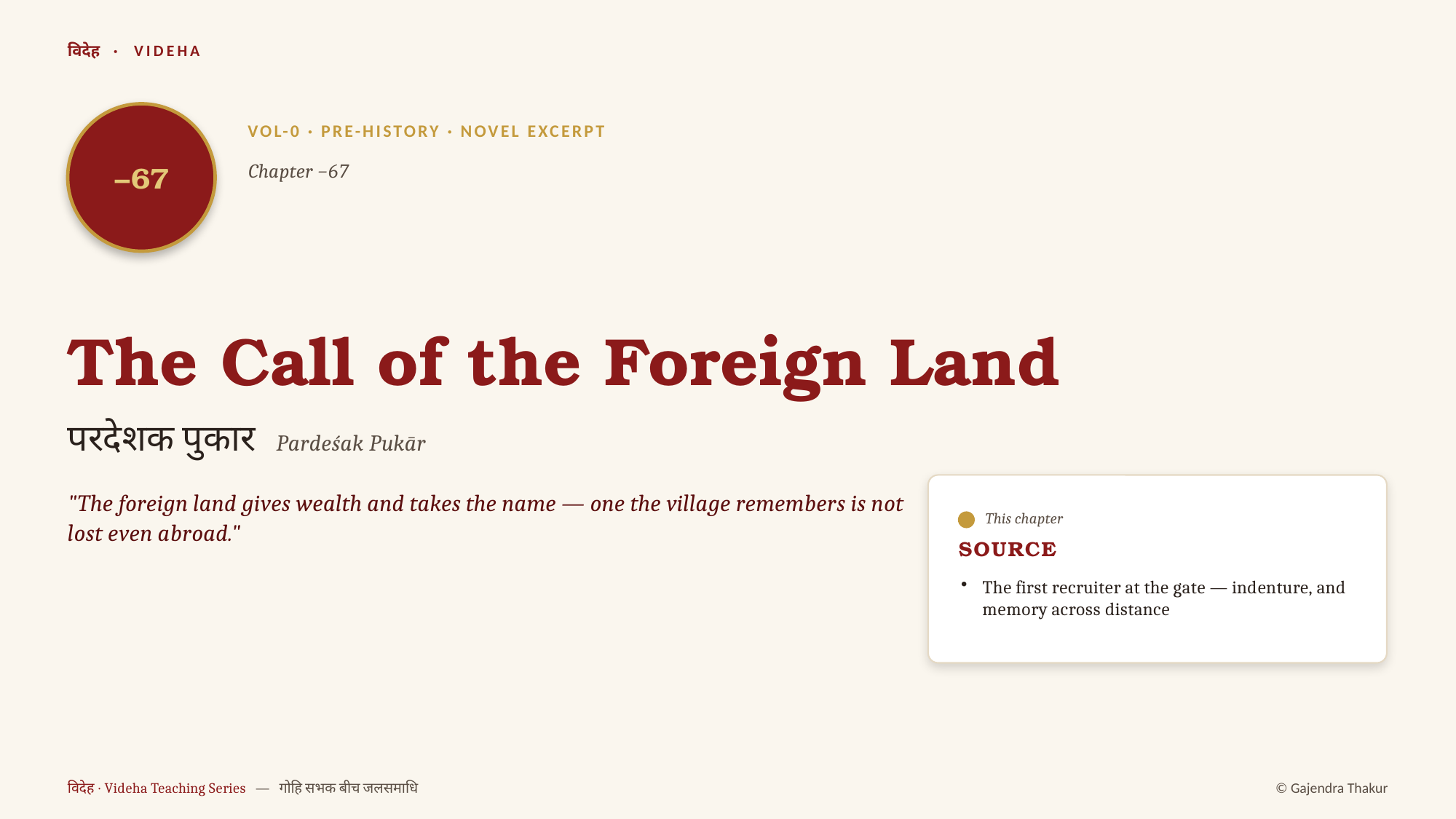

विदेह  ·  VIDEHA

−67
VOL-0 · PRE-HISTORY · NOVEL EXCERPT
Chapter −67
The Call of the Foreign Land
परदेशक पुकार    Pardeśak Pukār

"The foreign land gives wealth and takes the name — one the village remembers is not lost even abroad."
This chapter

SOURCE
The first recruiter at the gate — indenture, and memory across distance
विदेह · Videha Teaching Series   —   गोहि सभक बीच जलसमाधि
© Gajendra Thakur